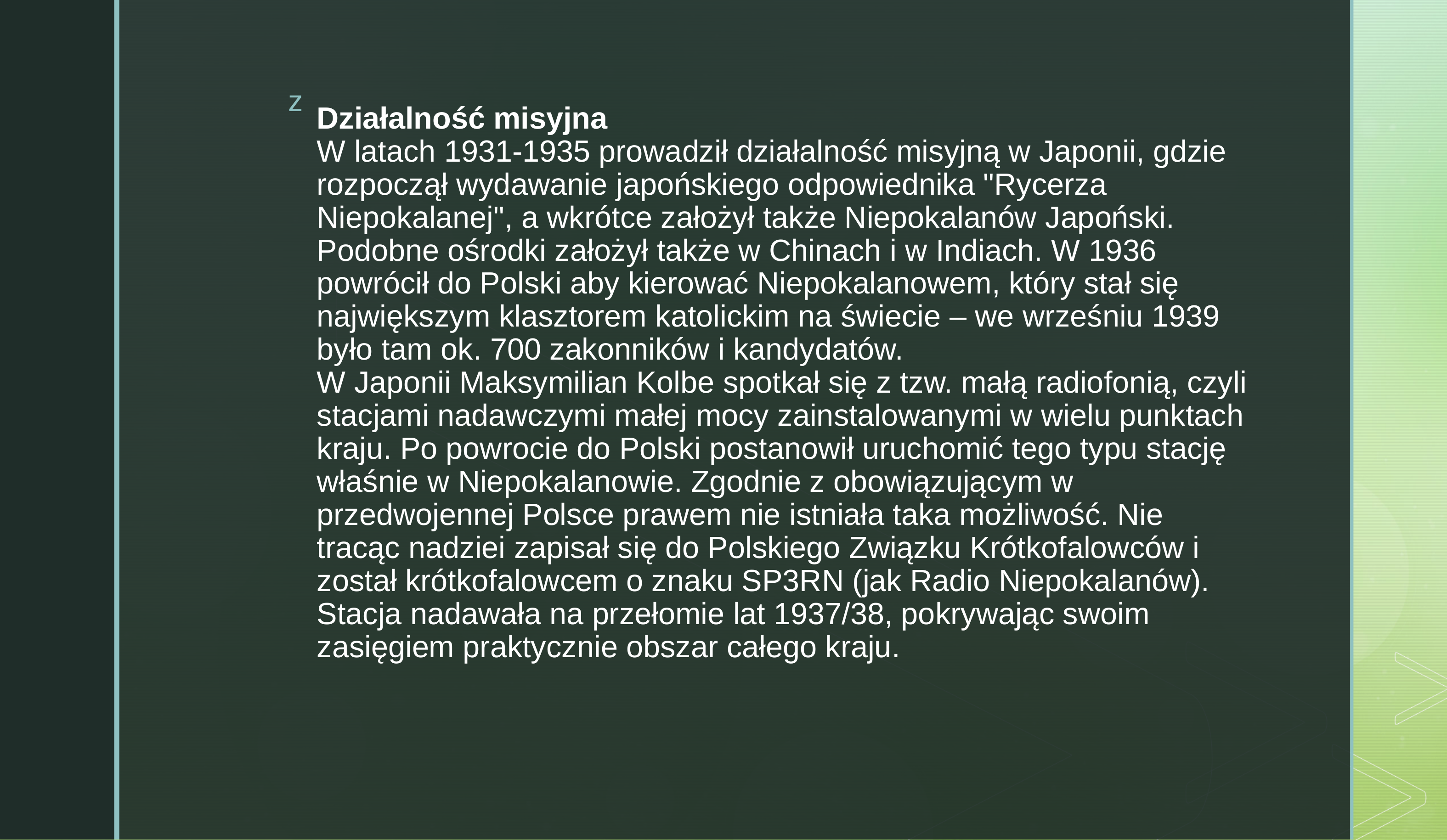

# Działalność misyjna
W latach 1931-1935 prowadził działalność misyjną w Japonii, gdzie rozpoczął wydawanie japońskiego odpowiednika "Rycerza Niepokalanej", a wkrótce założył także Niepokalanów Japoński. Podobne ośrodki założył także w Chinach i w Indiach. W 1936 powrócił do Polski aby kierować Niepokalanowem, który stał się największym klasztorem katolickim na świecie – we wrześniu 1939 było tam ok. 700 zakonników i kandydatów.
W Japonii Maksymilian Kolbe spotkał się z tzw. małą radiofonią, czyli stacjami nadawczymi małej mocy zainstalowanymi w wielu punktach kraju. Po powrocie do Polski postanowił uruchomić tego typu stację właśnie w Niepokalanowie. Zgodnie z obowiązującym w przedwojennej Polsce prawem nie istniała taka możliwość. Nie tracąc nadziei zapisał się do Polskiego Związku Krótkofalowców i został krótkofalowcem o znaku SP3RN (jak Radio Niepokalanów). Stacja nadawała na przełomie lat 1937/38, pokrywając swoim zasięgiem praktycznie obszar całego kraju.